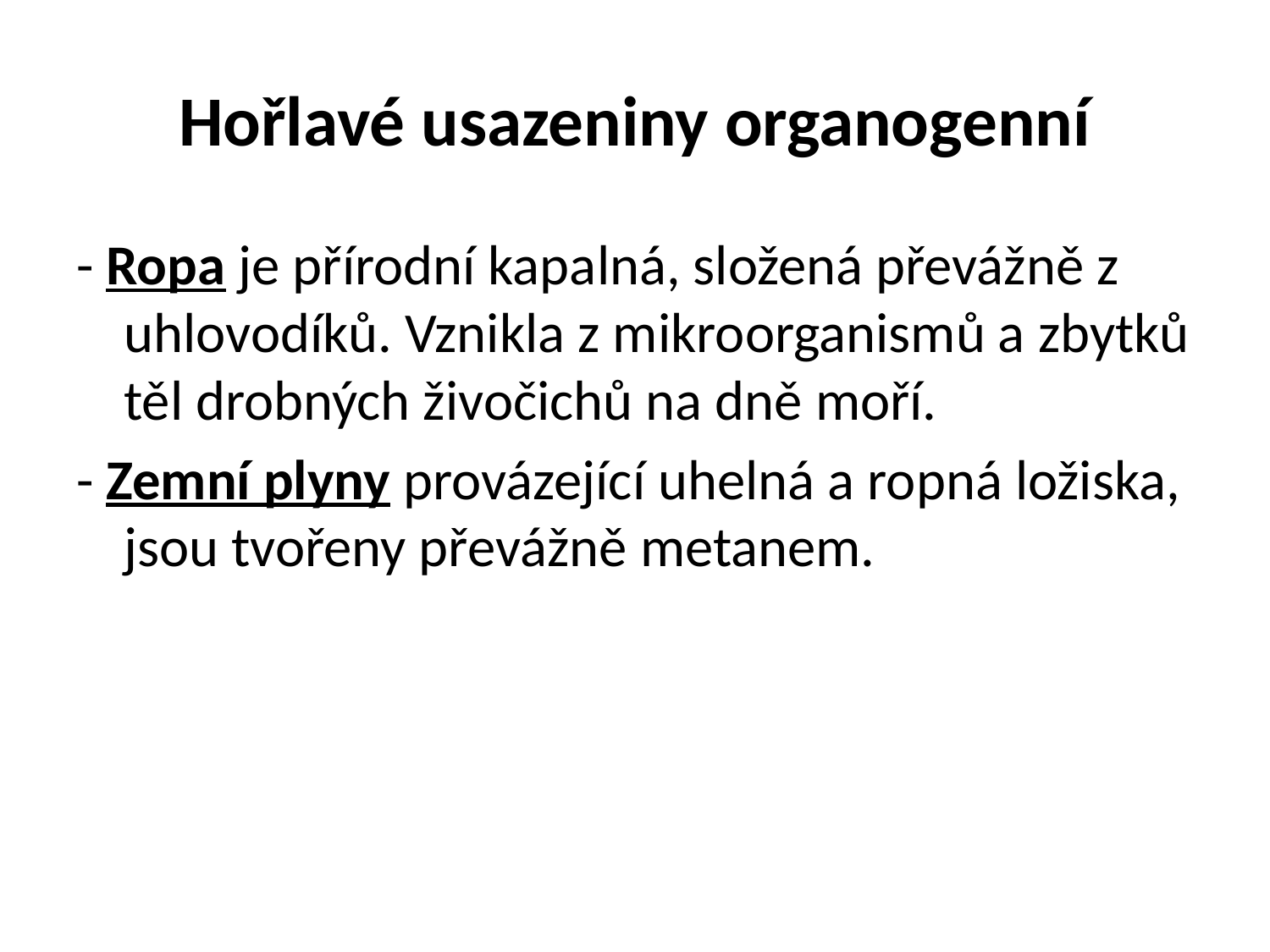

# Hořlavé usazeniny organogenní
- Ropa je přírodní kapalná, složená převážně z uhlovodíků. Vznikla z mikroorganismů a zbytků těl drobných živočichů na dně moří.
- Zemní plyny provázející uhelná a ropná ložiska, jsou tvořeny převážně metanem.